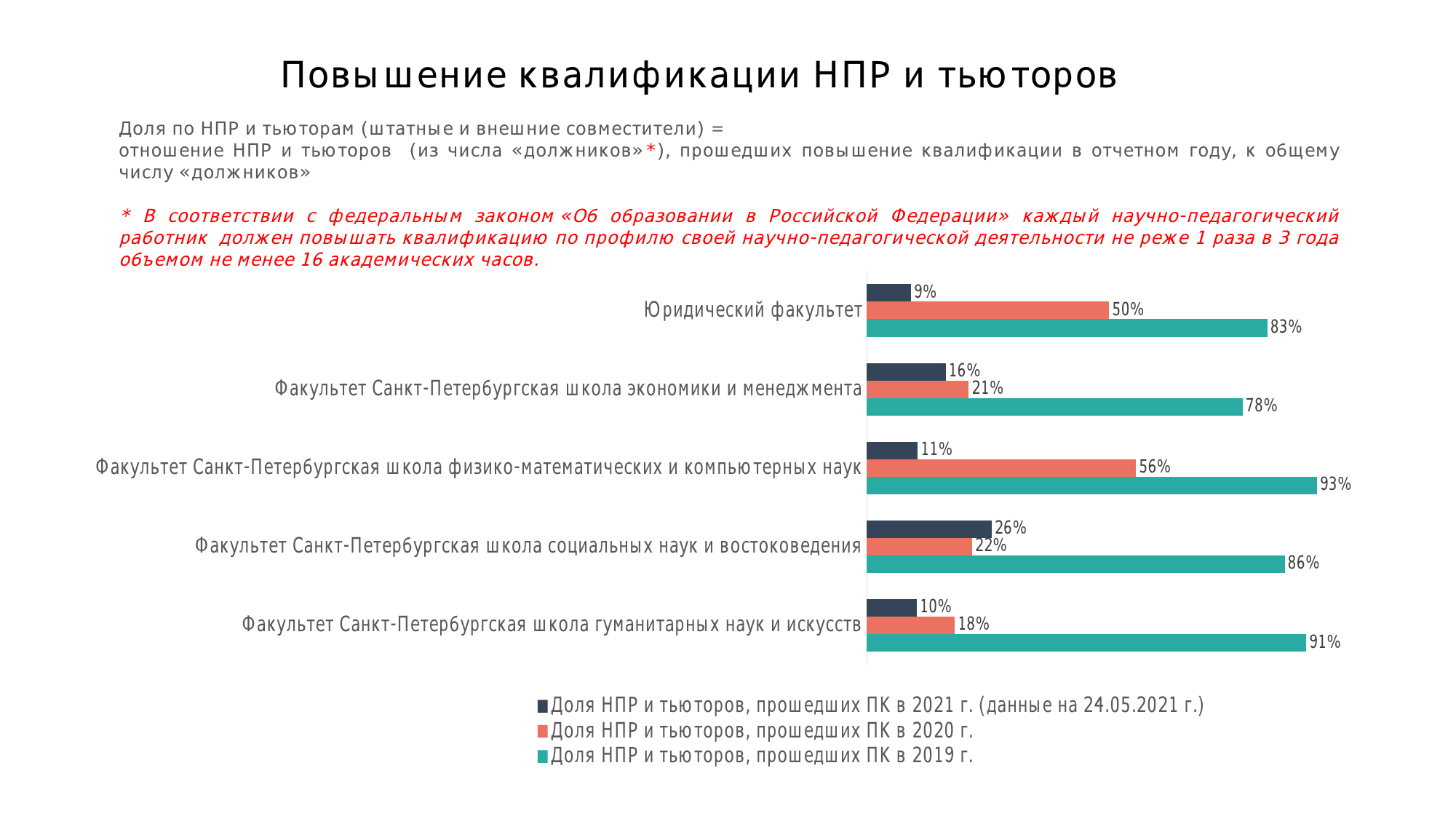

Повышение квалификации НПР и тьюторов
Доля по НПР и тьюторам (штатные и внешние совместители) =
отношение НПР и тьюторов  (из числа «должников»*), прошедших повышение квалификации в отчетном году, к общему числу «должников»

* В соответствии с федеральным законом «Об образовании в Российской Федерации» каждый научно-педагогический работник  должен повышать квалификацию по профилю своей научно-педагогической деятельности не реже 1 раза в 3 года объемом не менее 16 академических часов.

### Chart

| Category | Доля НПР и тьюторов, прошедших ПК в 2019 г. | Доля НПР и тьюторов, прошедших ПК в 2020 г. | Доля НПР и тьюторов, прошедших ПК в 2021 г. (данные на 24.05.2021 г.) |
|---|---|---|---|
| Факультет Санкт-Петербургская школа гуманитарных наук и искусств | 0.90625 | 0.18181818181818182 | 0.10344827586206896 |
| Факультет Санкт-Петербургская школа социальных наук и востоковедения | 0.8620689655172413 | 0.21739130434782608 | 0.25806451612903225 |
| Факультет Санкт-Петербургская школа физико-математических и компьютерных наук | 0.9285714285714286 | 0.5555555555555556 | 0.10526315789473684 |
| Факультет Санкт-Петербургская школа экономики и менеджмента | 0.7755102040816326 | 0.21052631578947367 | 0.16279069767441862 |
| Юридический факультет | 0.8260869565217391 | 0.5 | 0.09090909090909091 |